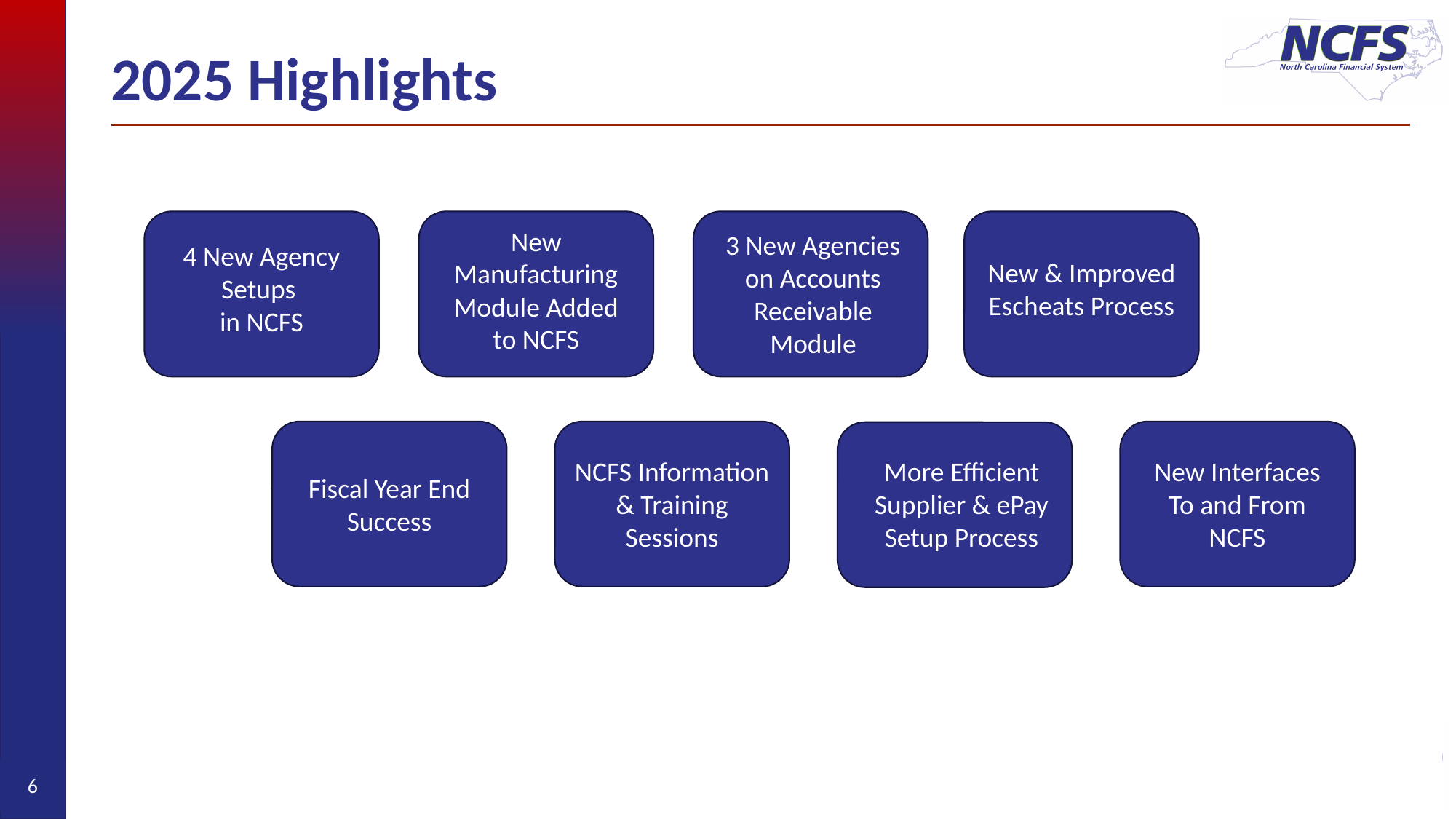

# 2025 Highlights

New Manufacturing Module Added to NCFS
3 New Agencies on Accounts Receivable Module
4 New Agency Setups
in NCFS
New & Improved Escheats Process

NCFS Information & Training Sessions
More Efficient Supplier & ePay Setup Process
New Interfaces To and From NCFS
Fiscal Year End Success
6